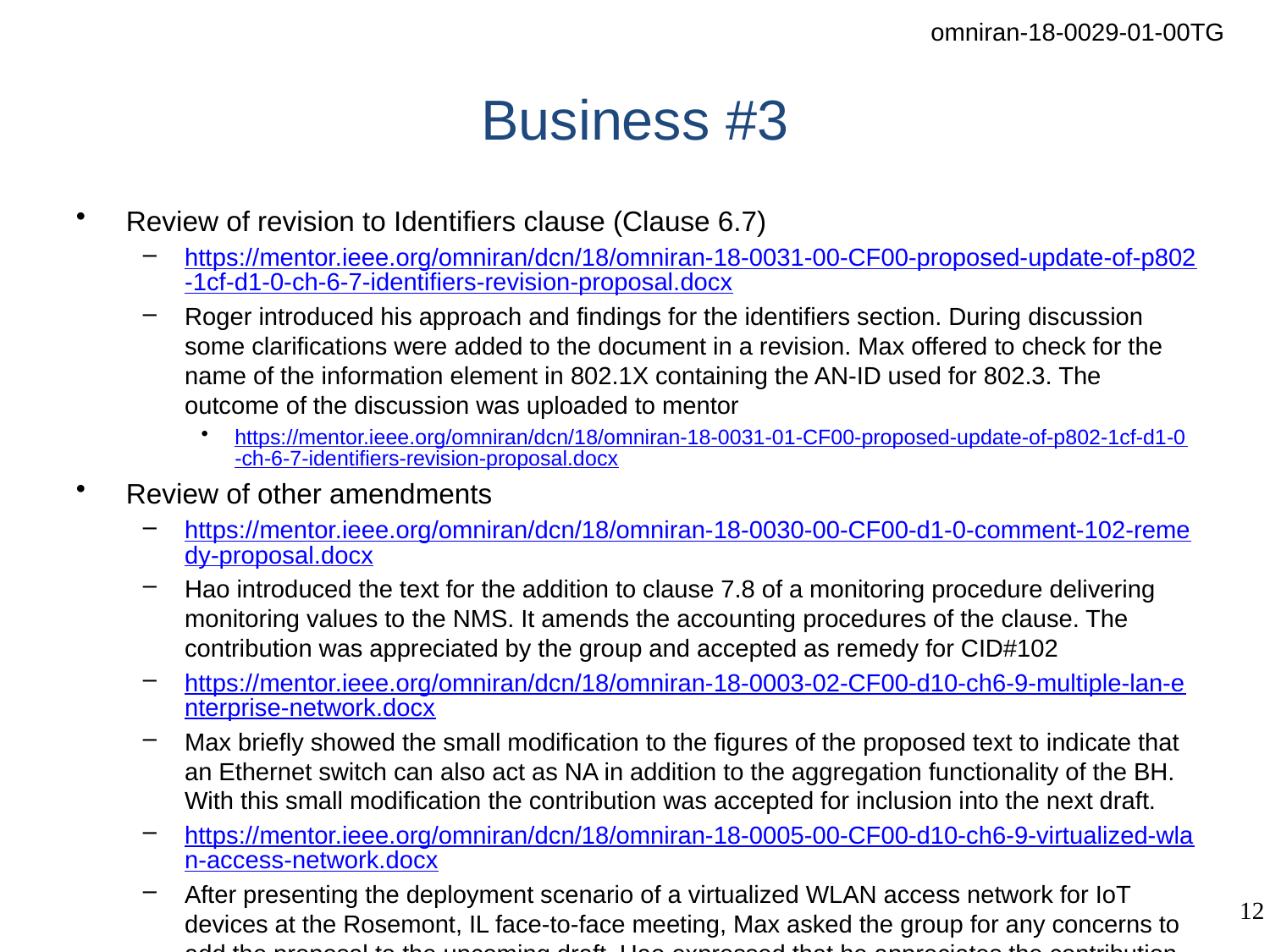

# Business #3
Review of revision to Identifiers clause (Clause 6.7)
https://mentor.ieee.org/omniran/dcn/18/omniran-18-0031-00-CF00-proposed-update-of-p802-1cf-d1-0-ch-6-7-identifiers-revision-proposal.docx
Roger introduced his approach and findings for the identifiers section. During discussion some clarifications were added to the document in a revision. Max offered to check for the name of the information element in 802.1X containing the AN-ID used for 802.3. The outcome of the discussion was uploaded to mentor
https://mentor.ieee.org/omniran/dcn/18/omniran-18-0031-01-CF00-proposed-update-of-p802-1cf-d1-0-ch-6-7-identifiers-revision-proposal.docx
Review of other amendments
https://mentor.ieee.org/omniran/dcn/18/omniran-18-0030-00-CF00-d1-0-comment-102-remedy-proposal.docx
Hao introduced the text for the addition to clause 7.8 of a monitoring procedure delivering monitoring values to the NMS. It amends the accounting procedures of the clause. The contribution was appreciated by the group and accepted as remedy for CID#102
https://mentor.ieee.org/omniran/dcn/18/omniran-18-0003-02-CF00-d10-ch6-9-multiple-lan-enterprise-network.docx
Max briefly showed the small modification to the figures of the proposed text to indicate that an Ethernet switch can also act as NA in addition to the aggregation functionality of the BH. With this small modification the contribution was accepted for inclusion into the next draft.
https://mentor.ieee.org/omniran/dcn/18/omniran-18-0005-00-CF00-d10-ch6-9-virtualized-wlan-access-network.docx
After presenting the deployment scenario of a virtualized WLAN access network for IoT devices at the Rosemont, IL face-to-face meeting, Max asked the group for any concerns to add the proposal to the upcoming draft. Hao expressed that he appreciates the contribution, which nicely shows the value of virtualized IEEE 802 access networks.